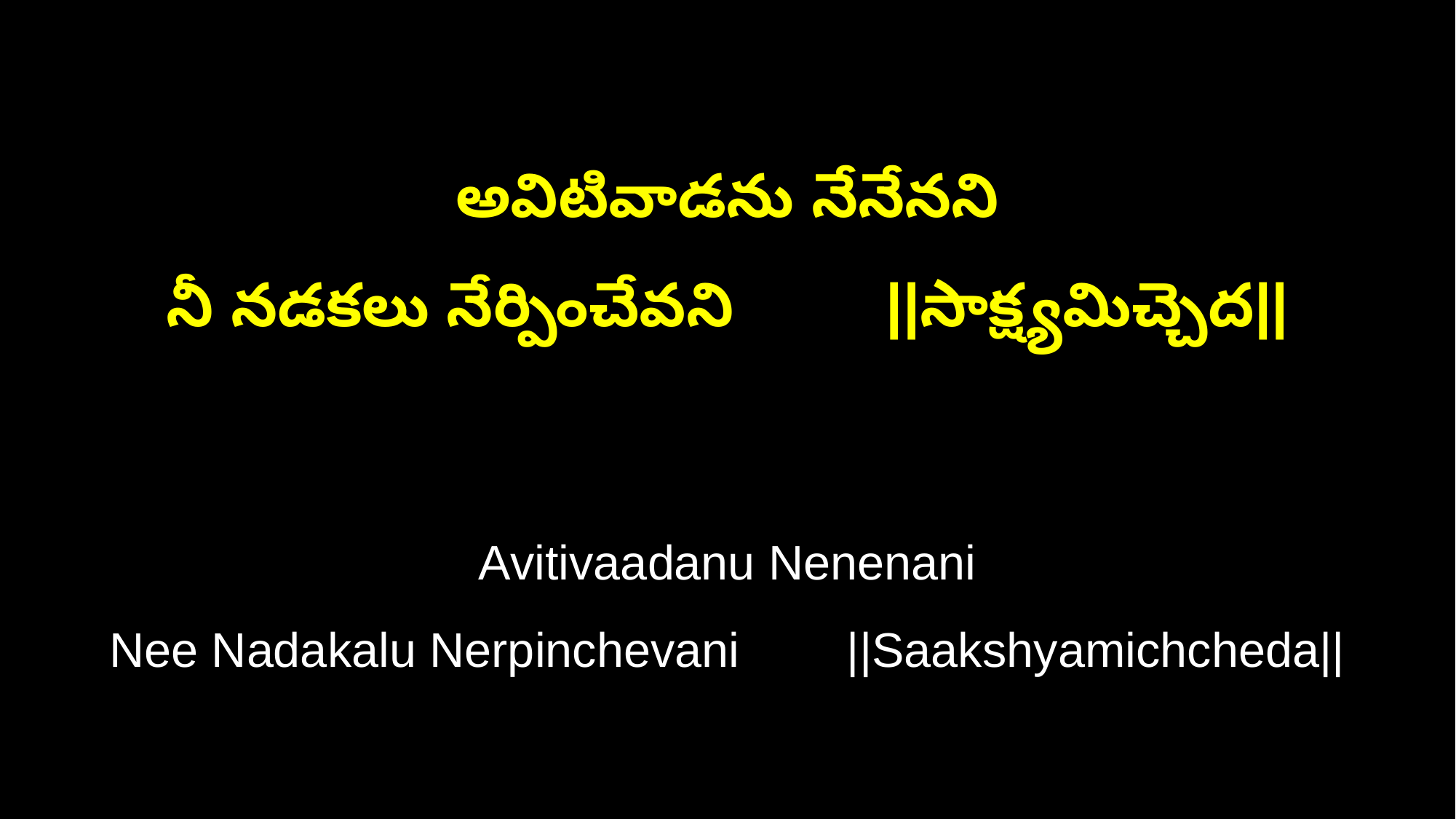

అవిటివాడను నేనేనని
నీ నడకలు నేర్పించేవని         ||సాక్ష్యమిచ్చెద||
Avitivaadanu Nenenani
Nee Nadakalu Nerpinchevani        ||Saakshyamichcheda||